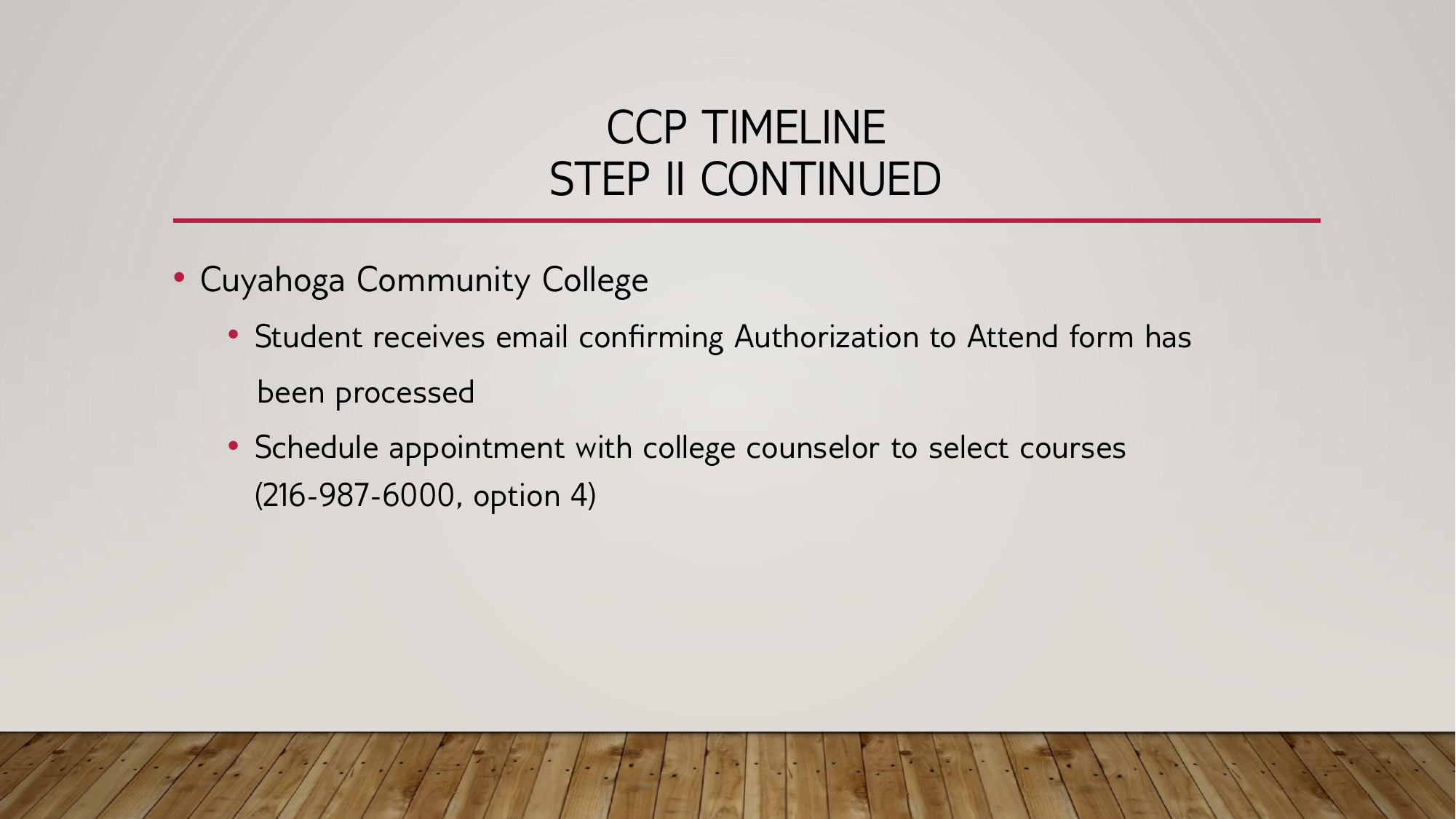

# CCP TIMELINE STEP ii CONTINUED
Cuyahoga Community College
Student receives email confirming Authorization to Attend form has
   been processed
Schedule appointment with college counselor to select courses                  (216-987-6000, option 4)